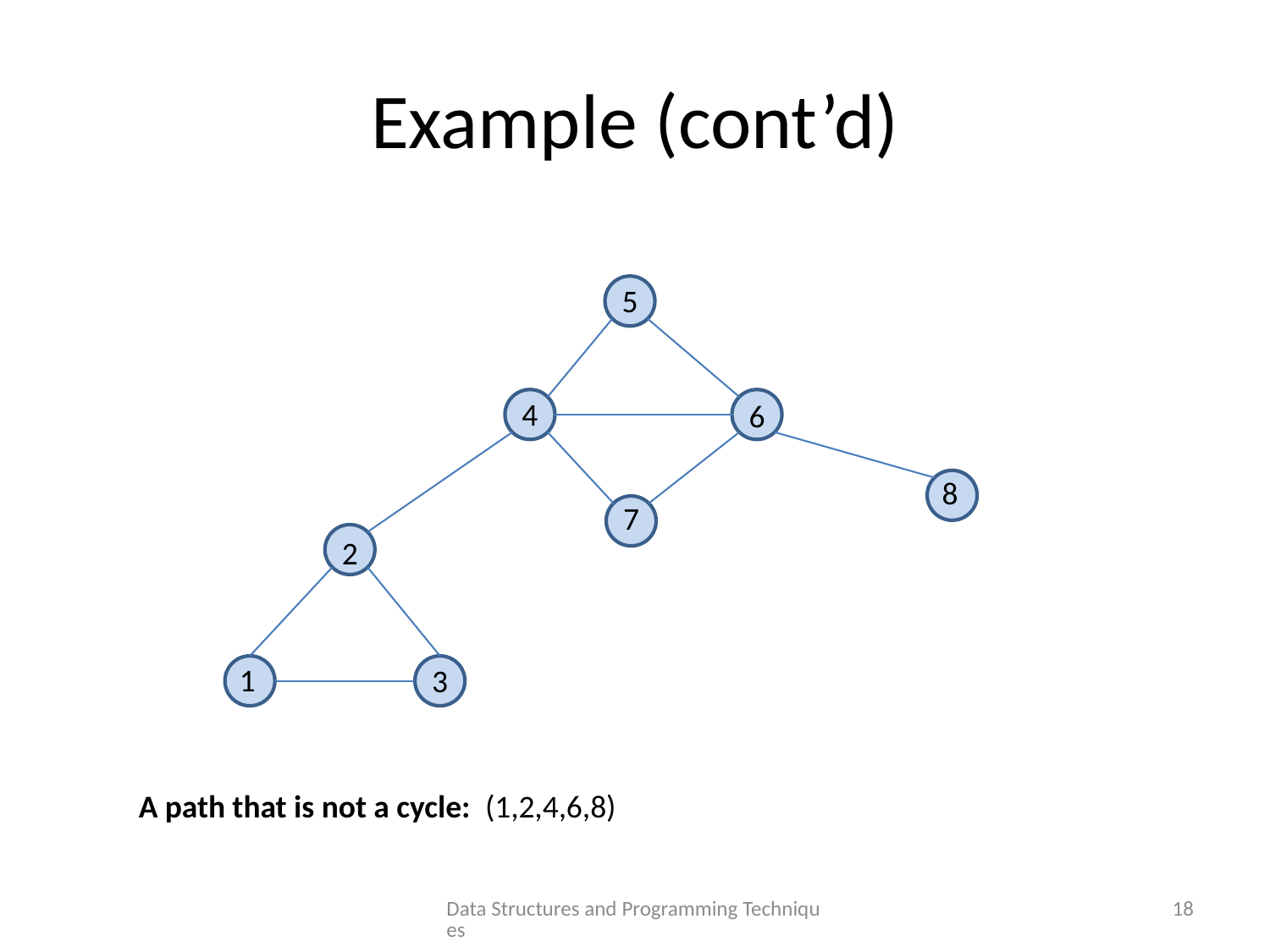

# Example (cont’d)

5

4

6
8

7

2
1
3

A path that is not a cycle:  (1,2,4,6,8)
Data Structures and Programming Techniques
18